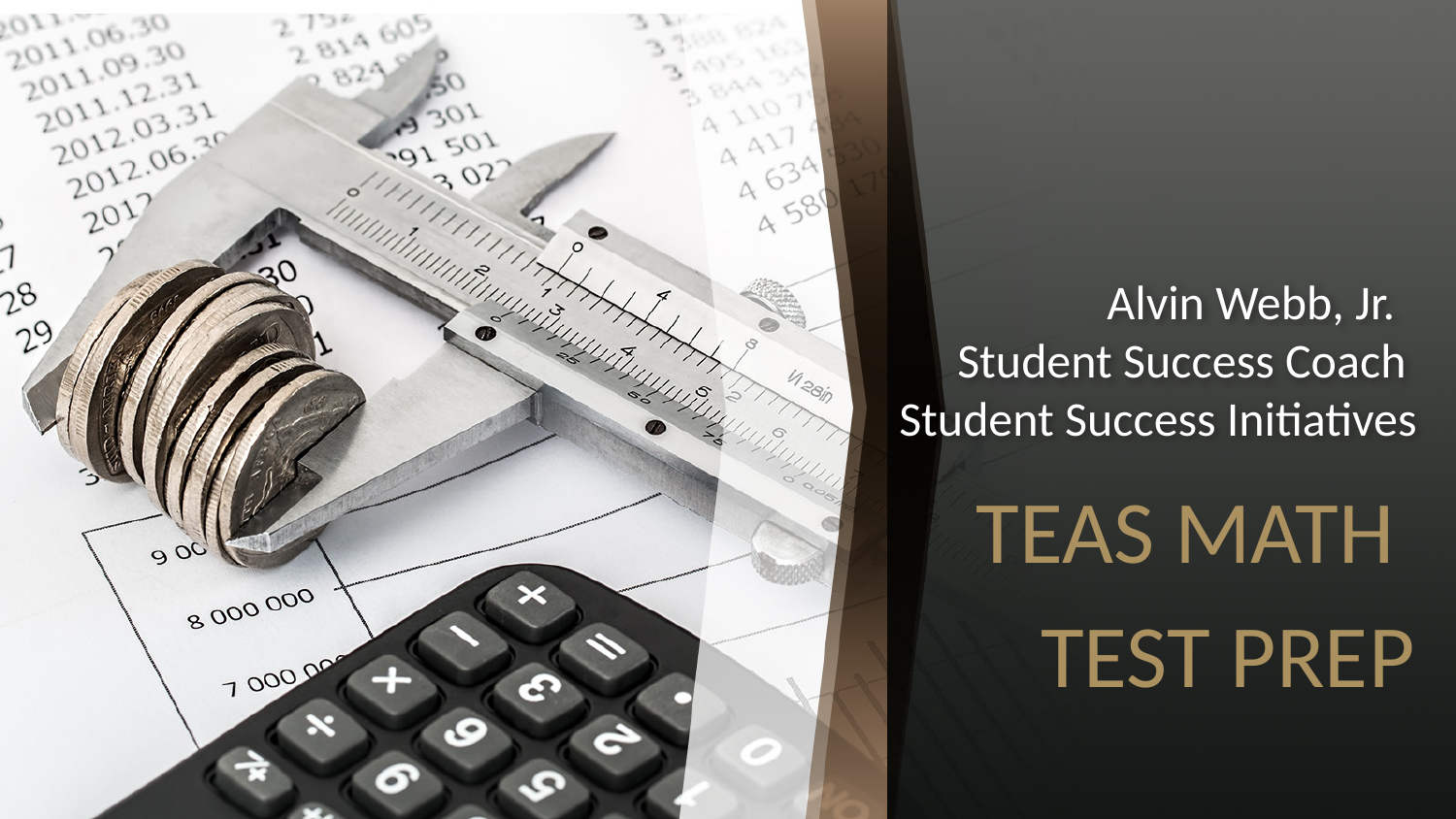

# Alvin Webb, Jr. Student Success Coach Student Success Initiatives
TEAS MATH
TEST PREP